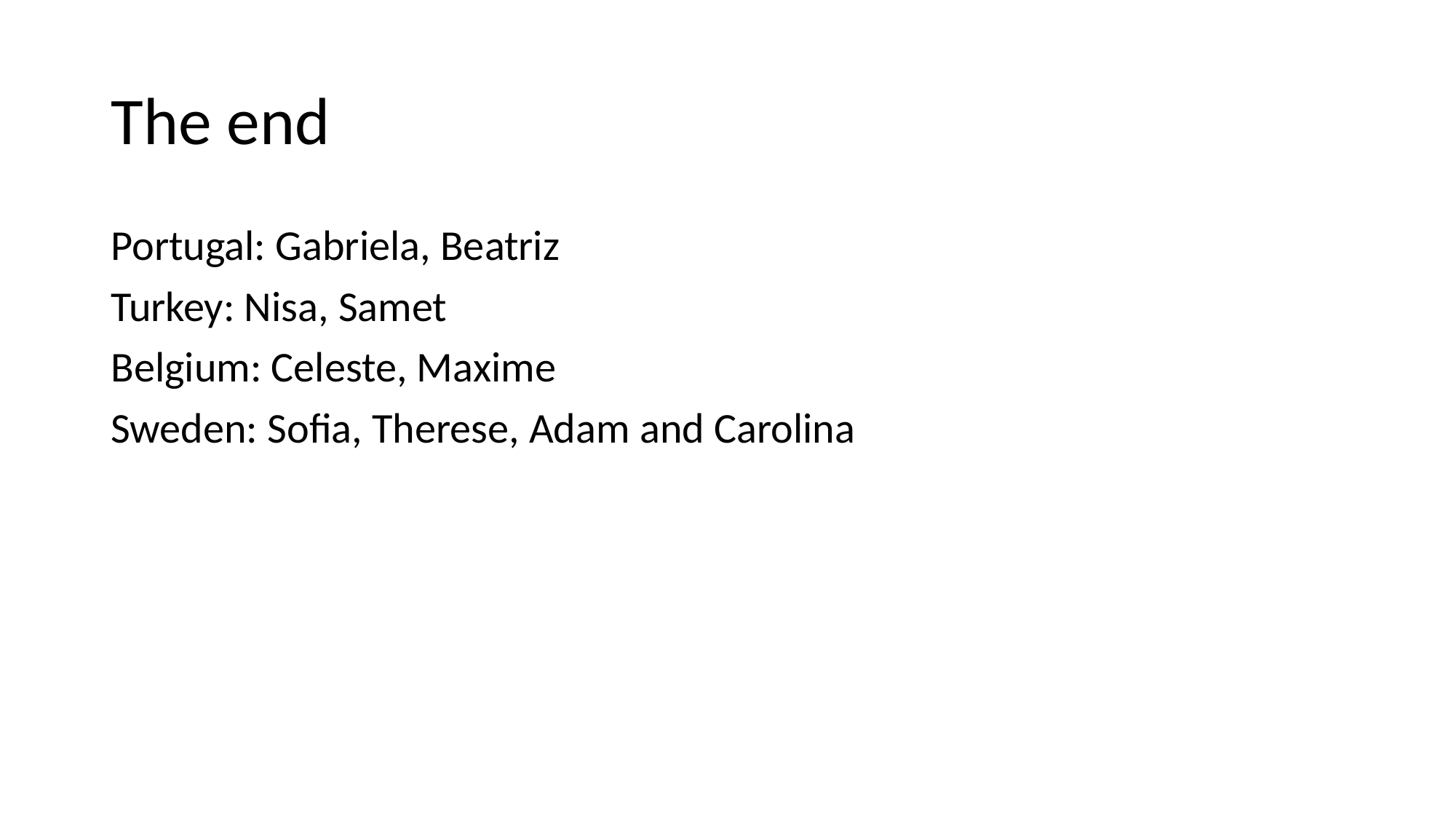

# The end
Portugal: Gabriela, Beatriz
Turkey: Nisa, Samet
Belgium: Celeste, Maxime
Sweden: Sofia, Therese, Adam and Carolina